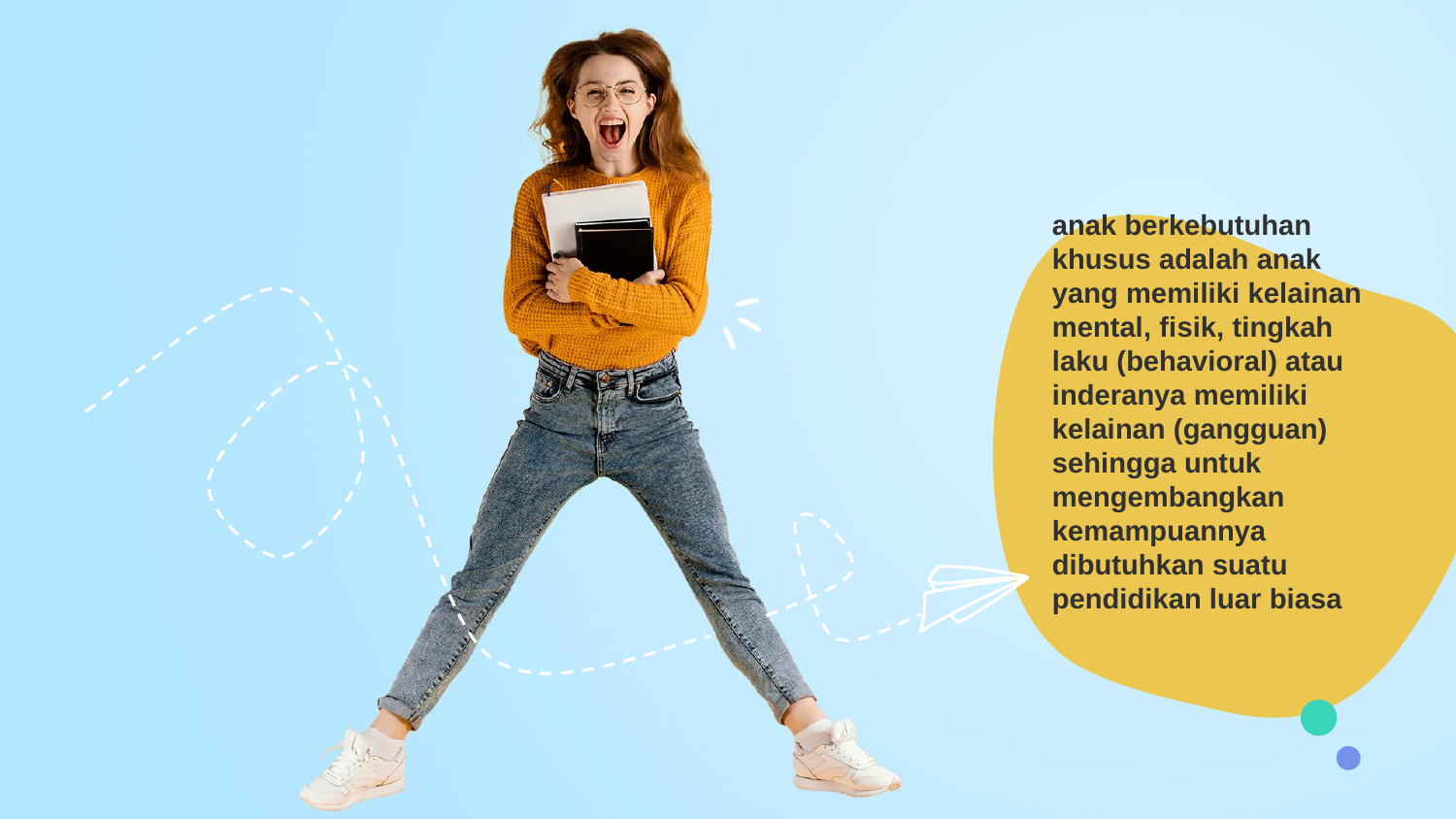

anak berkebutuhan khusus adalah anak yang memiliki kelainan mental, fisik, tingkah laku (behavioral) atau inderanya memiliki kelainan (gangguan) sehingga untuk mengembangkan kemampuannya dibutuhkan suatu pendidikan luar biasa